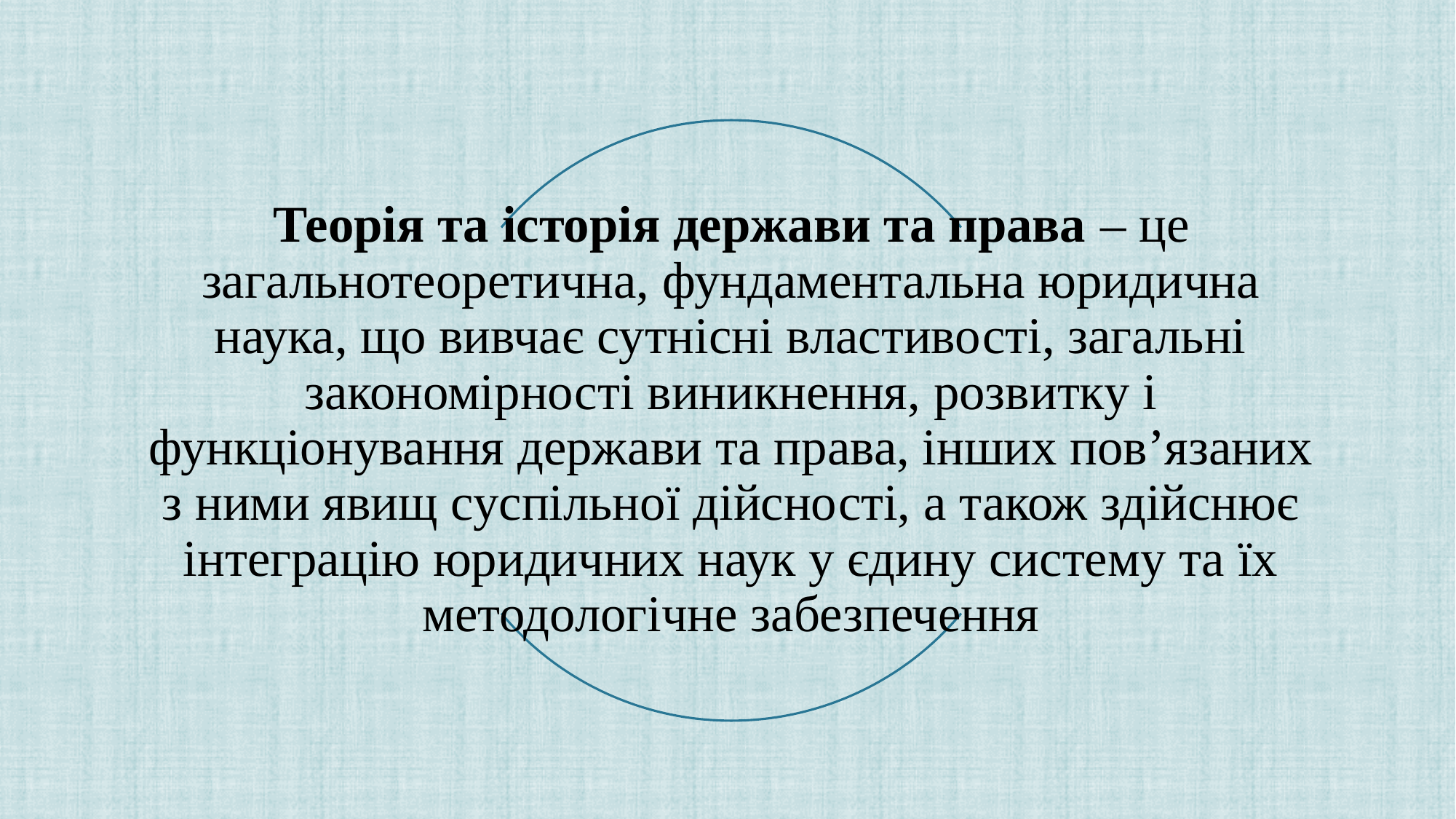

Теорія та історія держави та права – це загальнотеоретична, фундаментальна юридична наука, що вивчає сутнісні властивості, загальні закономірності виникнення, розвитку і функціонування держави та права, інших пов’язаних з ними явищ суспільної дійсності, а також здійснює інтеграцію юридичних наук у єдину систему та їх методологічне забезпечення